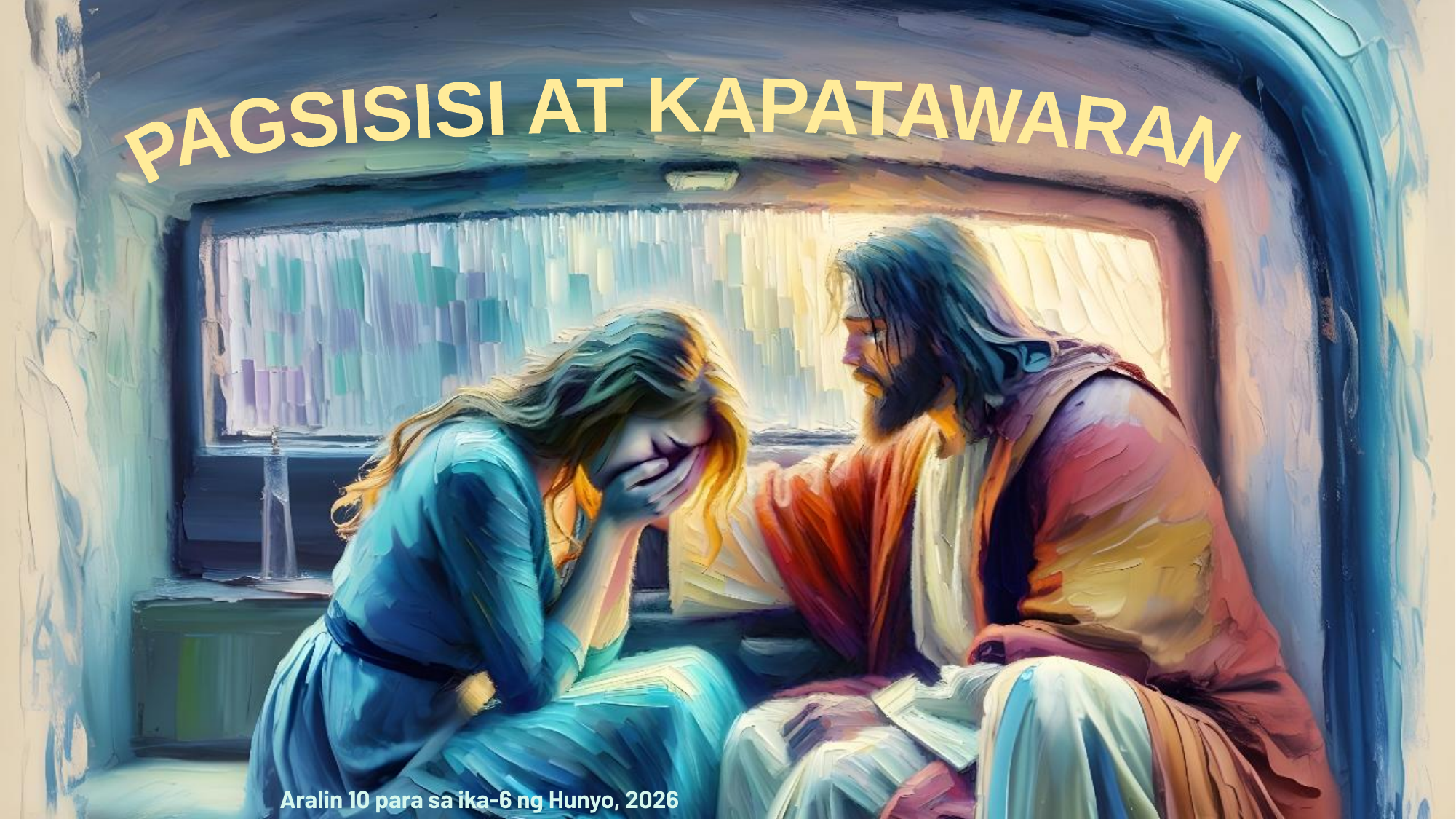

PAGSISISI AT KAPATAWARAN
Aralin 10 para sa ika-6 ng Hunyo, 2026